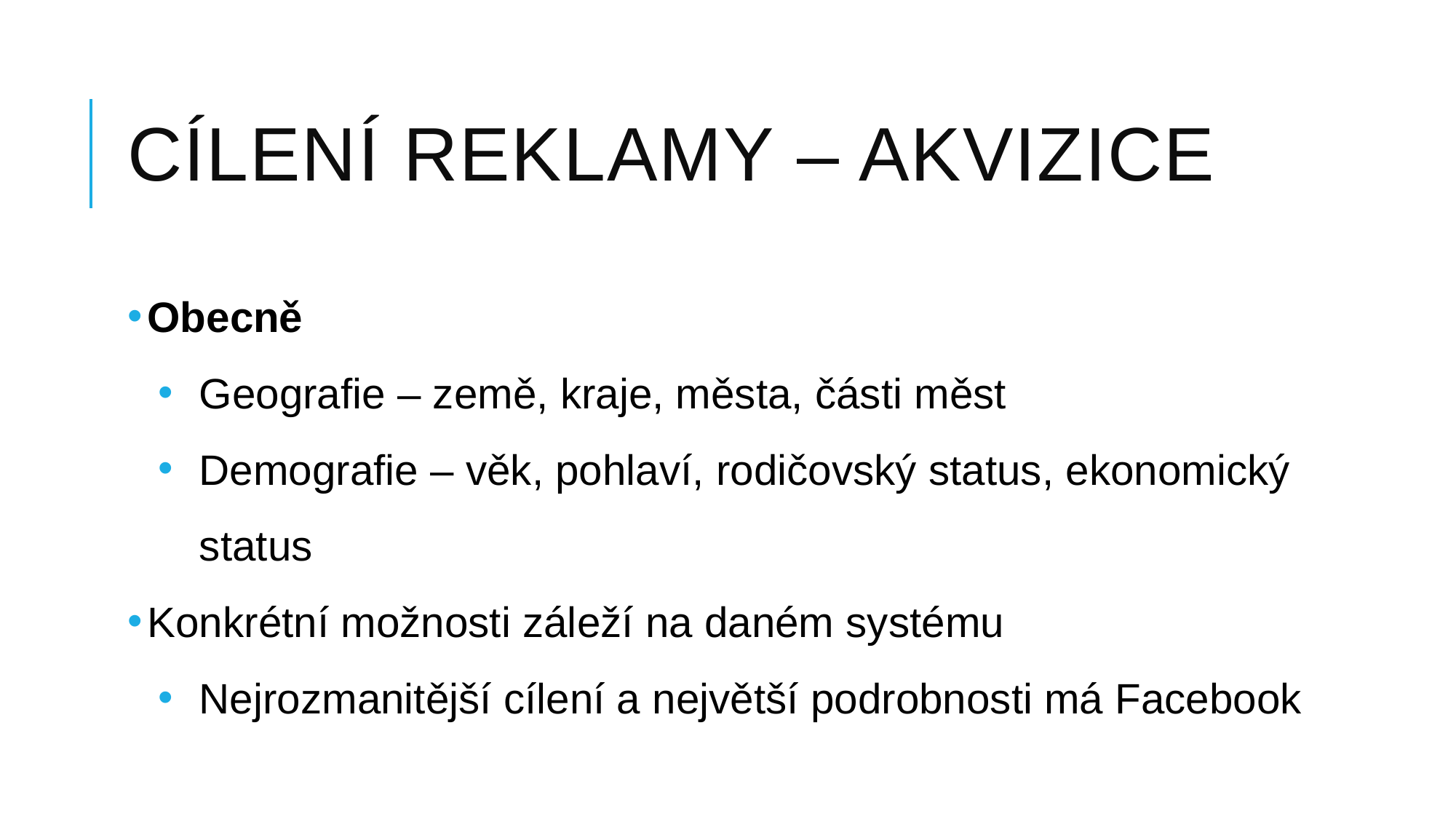

# Cílení reklamy – akvizice
Obecně
Geografie – země, kraje, města, části měst
Demografie – věk, pohlaví, rodičovský status, ekonomický status
Konkrétní možnosti záleží na daném systému
Nejrozmanitější cílení a největší podrobnosti má Facebook